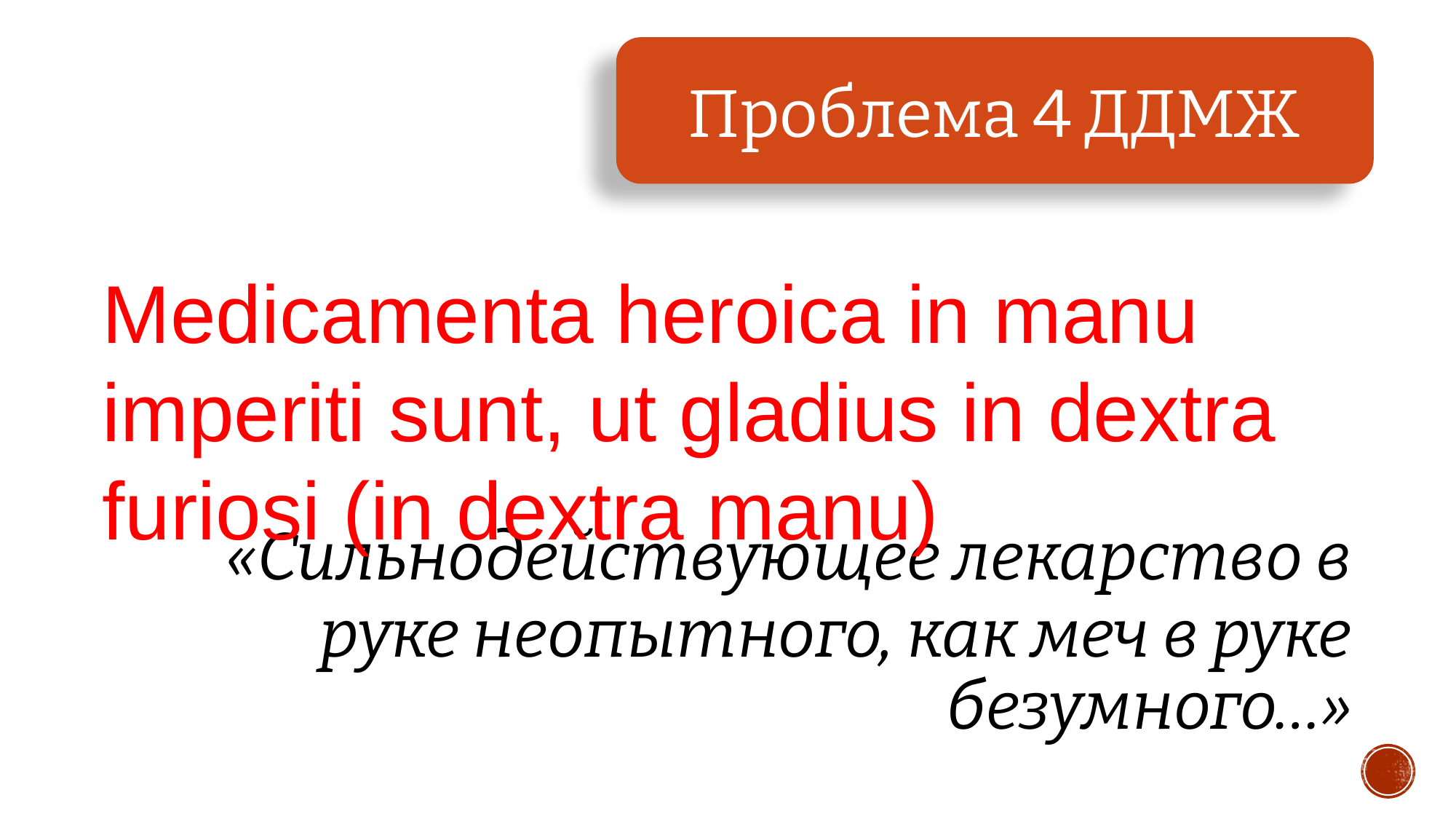

Проблема 4 ДДМЖ
Medicamenta heroica in manu imperiti sunt, ut gladius in dextra furiosi (in dextra manu)
 «Сильнодействующее лекарство в руке неопытного, как меч в руке безумного…»